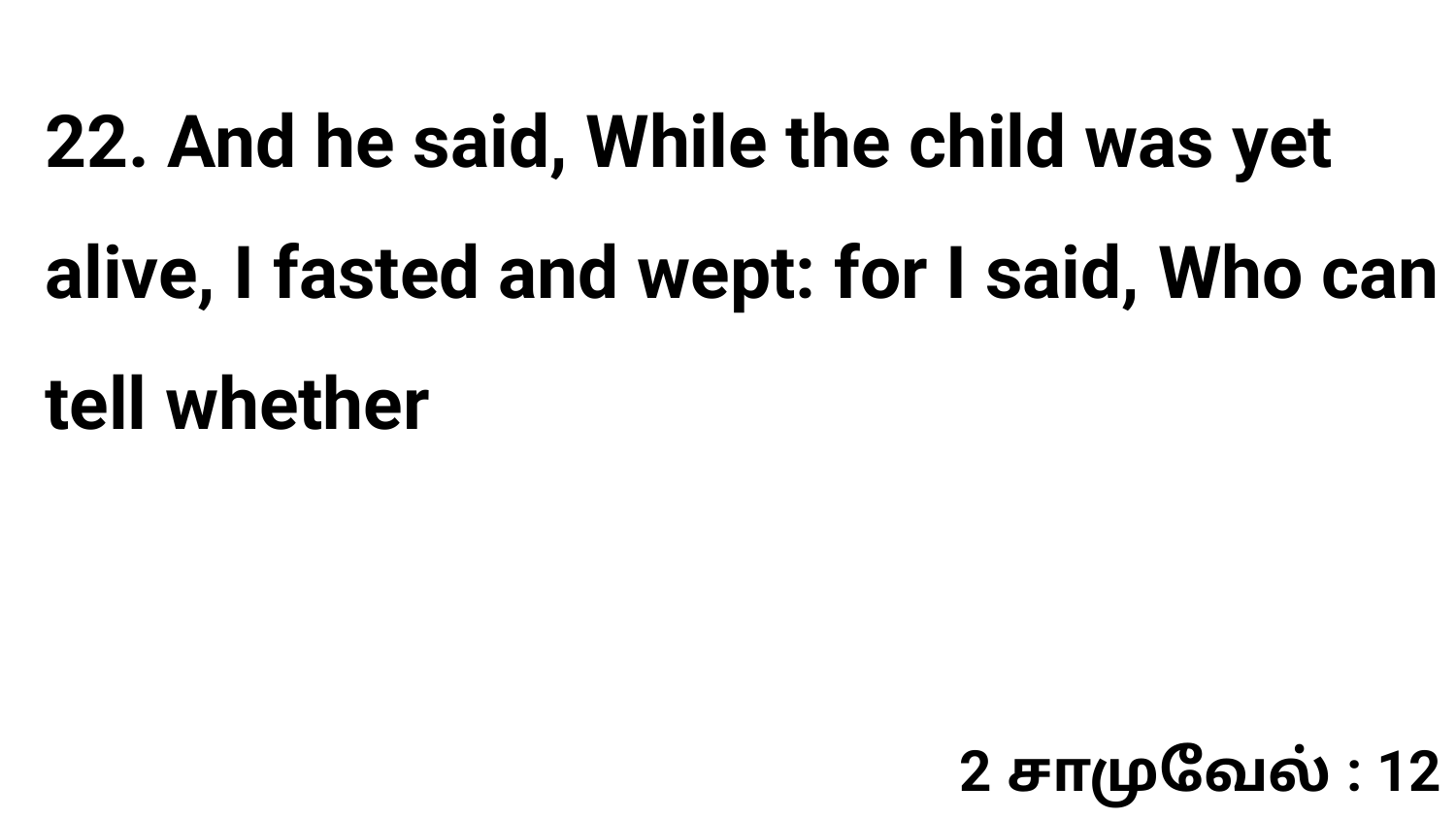

22. And he said, While the child was yet alive, I fasted and wept: for I said, Who can tell whether
2 சாமுவேல் : 12